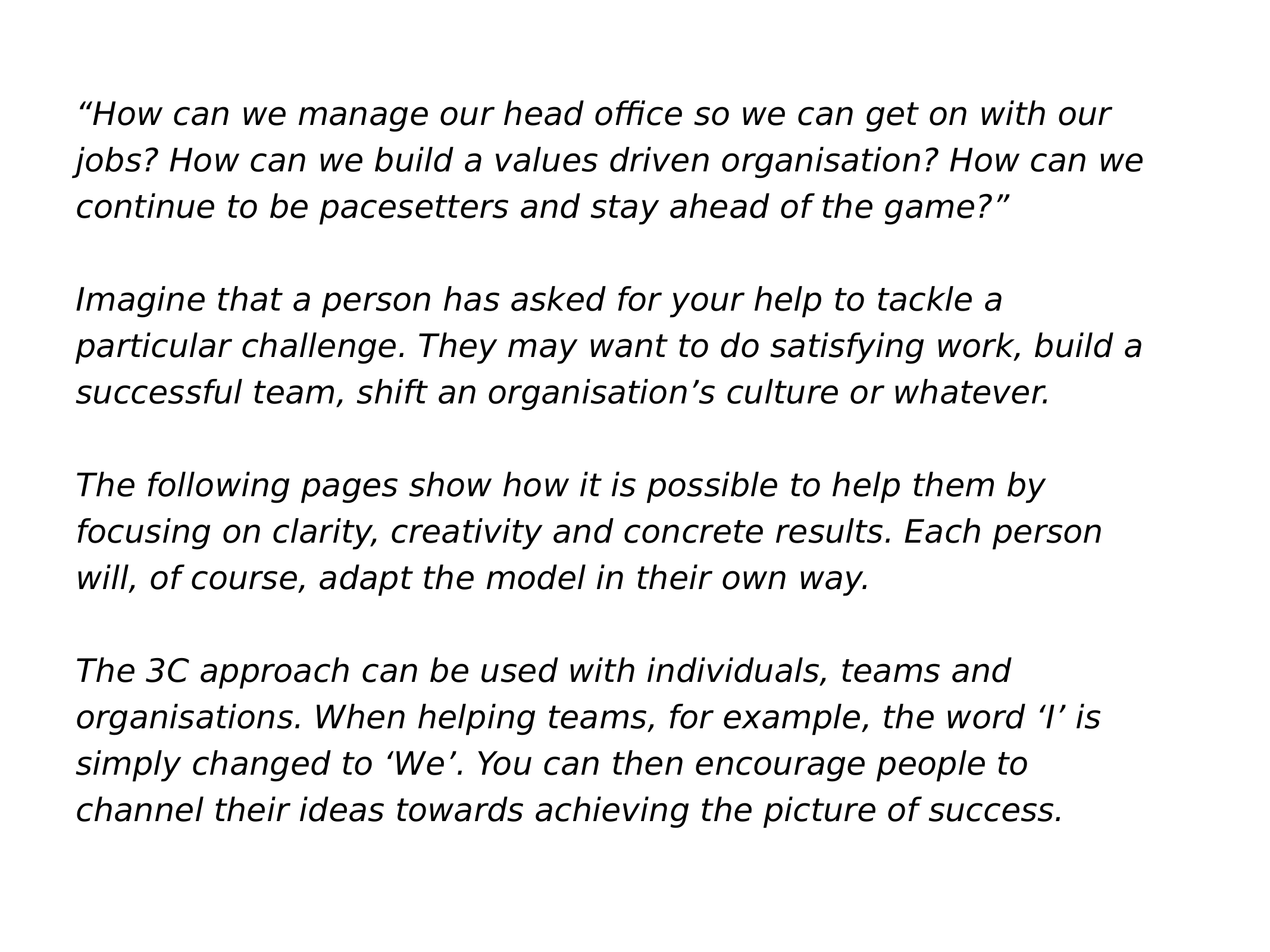

“How can we manage our head office so we can get on with our jobs? How can we build a values driven organisation? How can we continue to be pacesetters and stay ahead of the game?”

Imagine that a person has asked for your help to tackle a particular challenge. They may want to do satisfying work, build a successful team, shift an organisation’s culture or whatever.

The following pages show how it is possible to help them by focusing on clarity, creativity and concrete results. Each person will, of course, adapt the model in their own way.

The 3C approach can be used with individuals, teams and organisations. When helping teams, for example, the word ‘I’ is simply changed to ‘We’. You can then encourage people to channel their ideas towards achieving the picture of success.